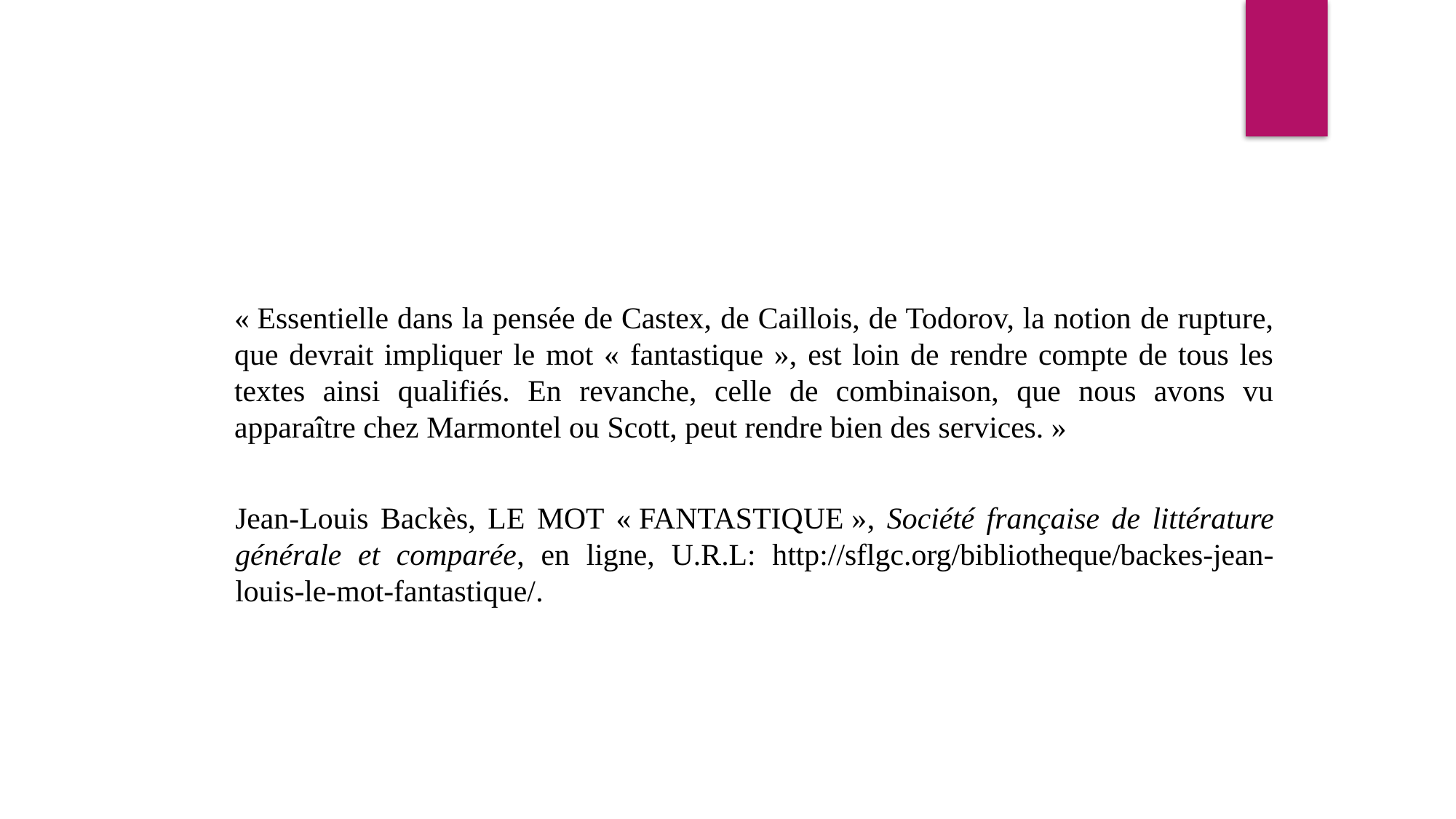

« Essentielle dans la pensée de Castex, de Caillois, de Todorov, la notion de rupture, que devrait impliquer le mot « fantastique », est loin de rendre compte de tous les textes ainsi qualifiés. En revanche, celle de combinaison, que nous avons vu apparaître chez Marmontel ou Scott, peut rendre bien des services. »

Jean-Louis Backès, LE MOT « FANTASTIQUE », Société française de littérature générale et comparée, en ligne, U.R.L: http://sflgc.org/bibliotheque/backes-jean-louis-le-mot-fantastique/.